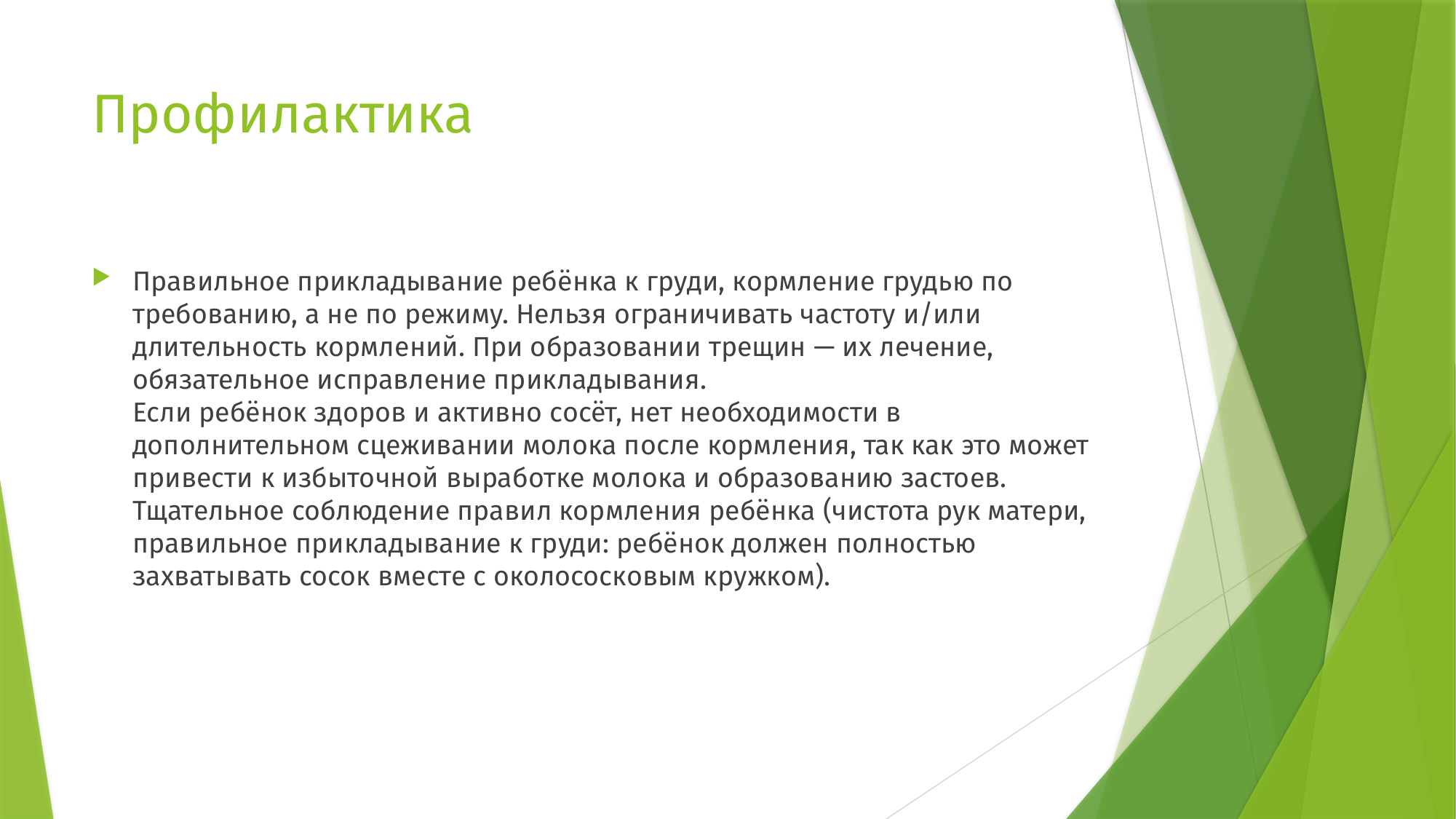

# Профилактика
Правильное прикладывание ребёнка к груди, кормление грудью по требованию, а не по режиму. Нельзя ограничивать частоту и/или длительность кормлений. При образовании трещин — их лечение, обязательное исправление прикладывания.
Если ребёнок здоров и активно сосёт, нет необходимости в дополнительном сцеживании молока после кормления, так как это может привести к избыточной выработке молока и образованию застоев. Тщательное соблюдение правил кормления ребёнка (чистота рук матери, правильное прикладывание к груди: ребёнок должен полностью захватывать сосок вместе с околососковым кружком).